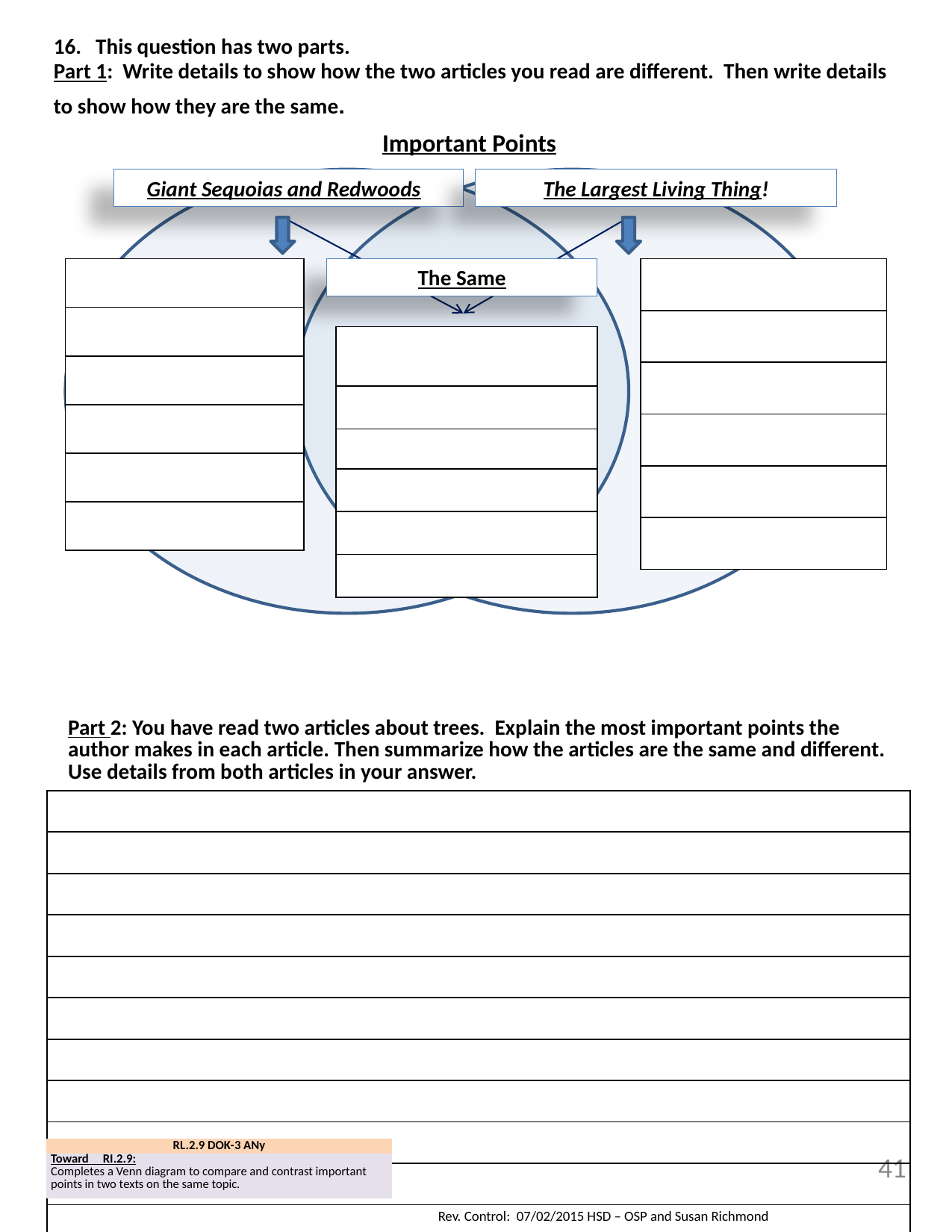

| This question has two parts. Part 1: Write details to show how the two articles you read are different. Then write details to show how they are the same. Part 2: You have read two articles about trees. Explain the most important points the author makes in each article. Then summarize how the articles are the same and different. Use details from both articles in your answer. |
| --- |
|  |
|  |
|  |
|  |
|  |
|  |
|  |
|  |
|  |
|  |
|  |
Important Points

Giant Sequoias and Redwoods
The Largest Living Thing!

The Same
|  |
| --- |
|  |
|  |
|  |
|  |
|  |
|  |
| --- |
|  |
|  |
|  |
|  |
|  |
|  |
| --- |
|  |
|  |
|  |
|  |
|  |
| RL.2.9 DOK-3 ANy |
| --- |
| Toward RI.2.9: Completes a Venn diagram to compare and contrast important points in two texts on the same topic. |
41